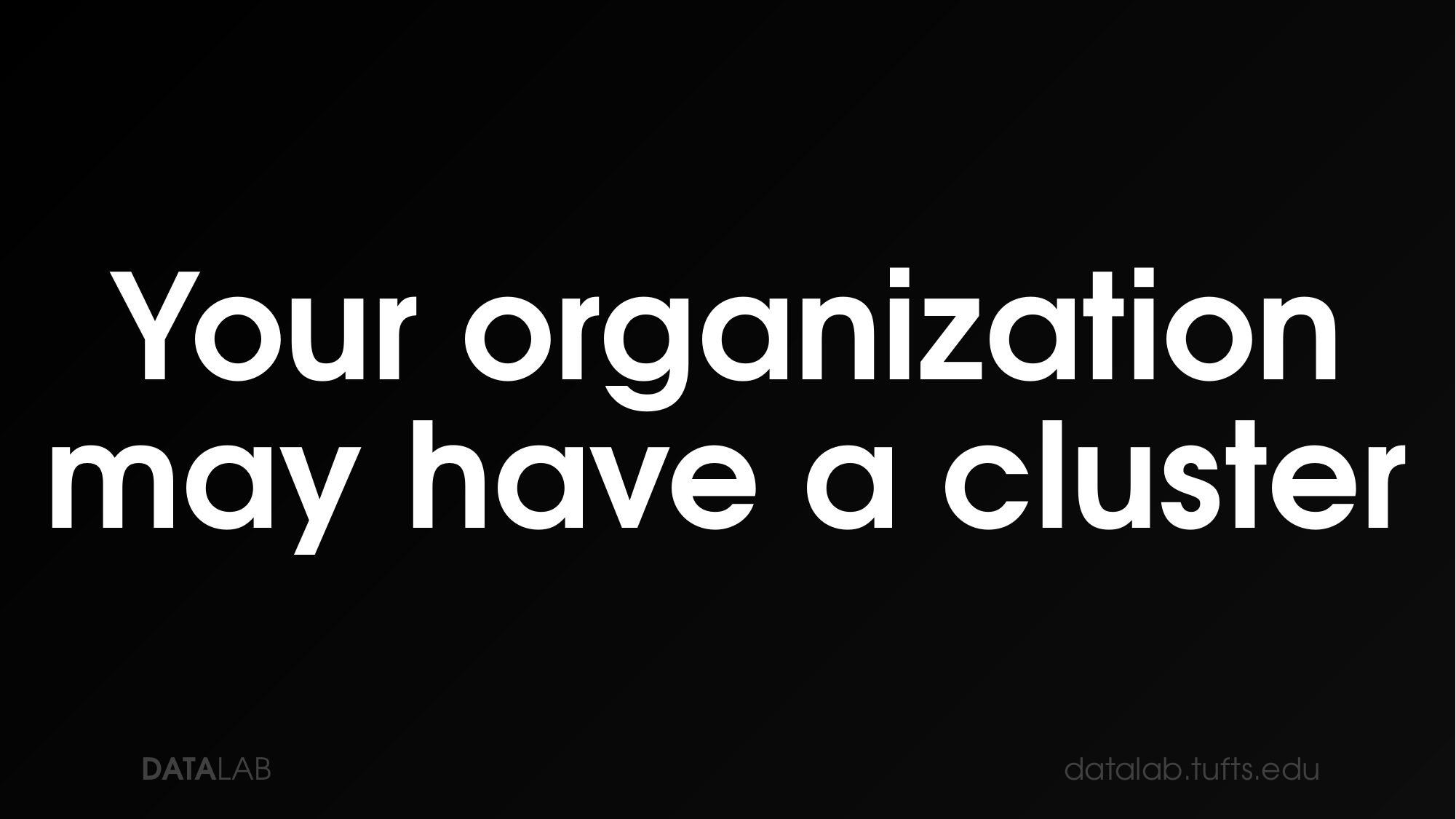

# Your organization may have a cluster